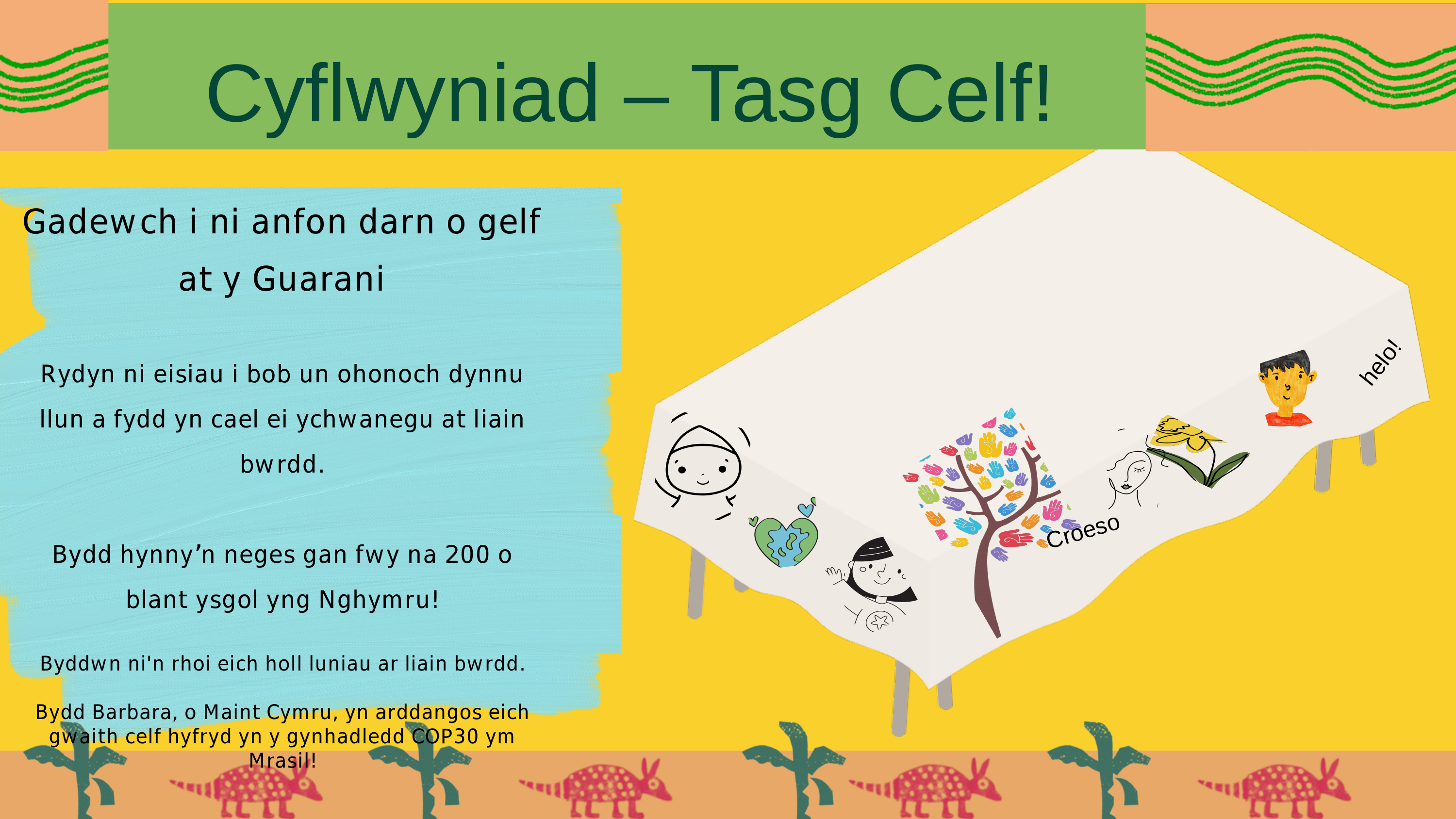

Cyflwyniad – Tasg Celf!

Gadewch i ni anfon darn o gelf at y Guarani

Rydyn ni eisiau i bob un ohonoch dynnu llun a fydd yn cael ei ychwanegu at liain bwrdd.
Bydd hynny’n neges gan fwy na 200 o blant ysgol yng Nghymru!
Byddwn ni'n rhoi eich holl luniau ar liain bwrdd.
Bydd Barbara, o Maint Cymru, yn arddangos eich gwaith celf hyfryd yn y gynhadledd COP30 ym Mrasil!

helo!

Croeso